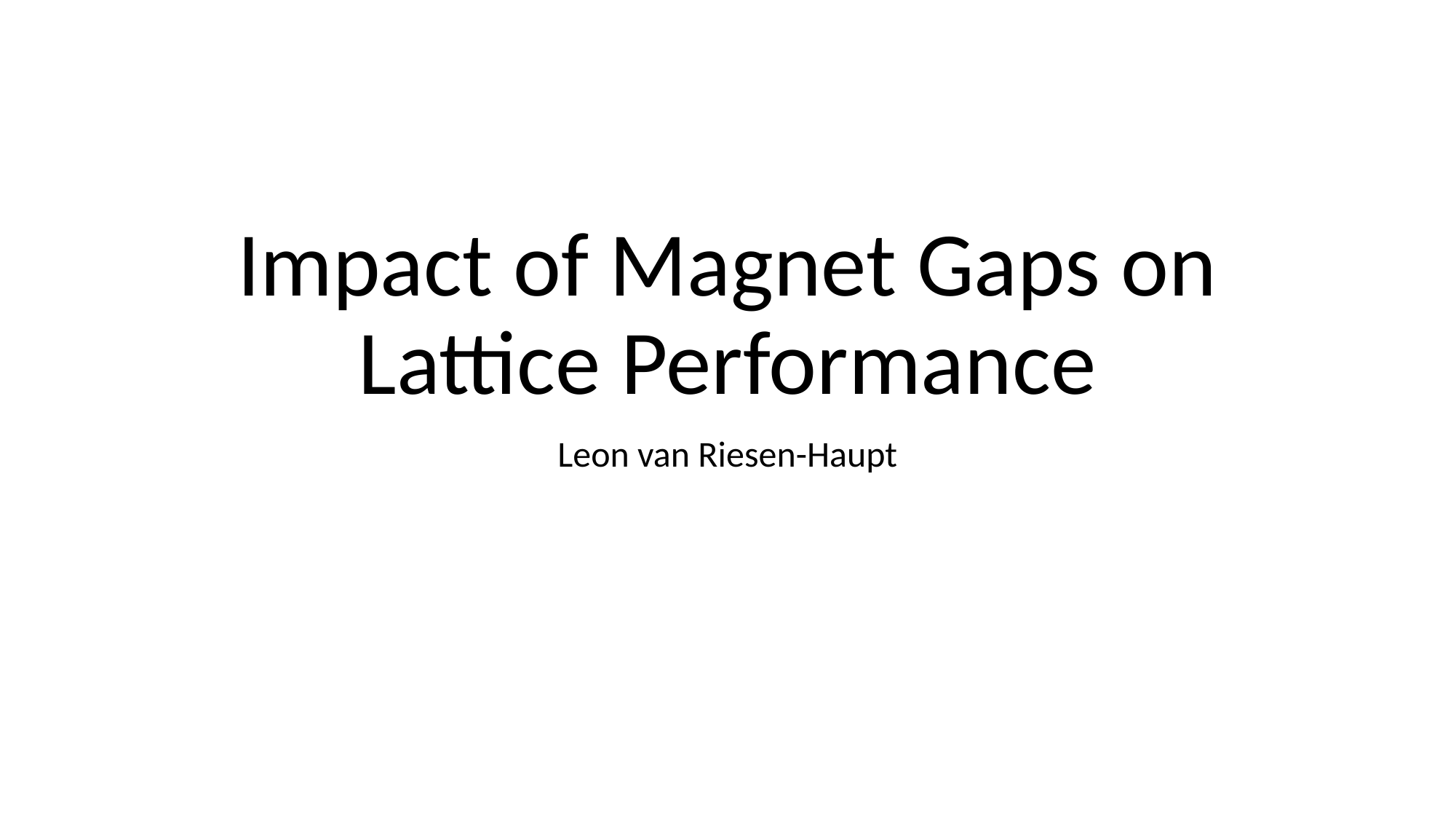

# Impact of Magnet Gaps on Lattice Performance
Leon van Riesen-Haupt